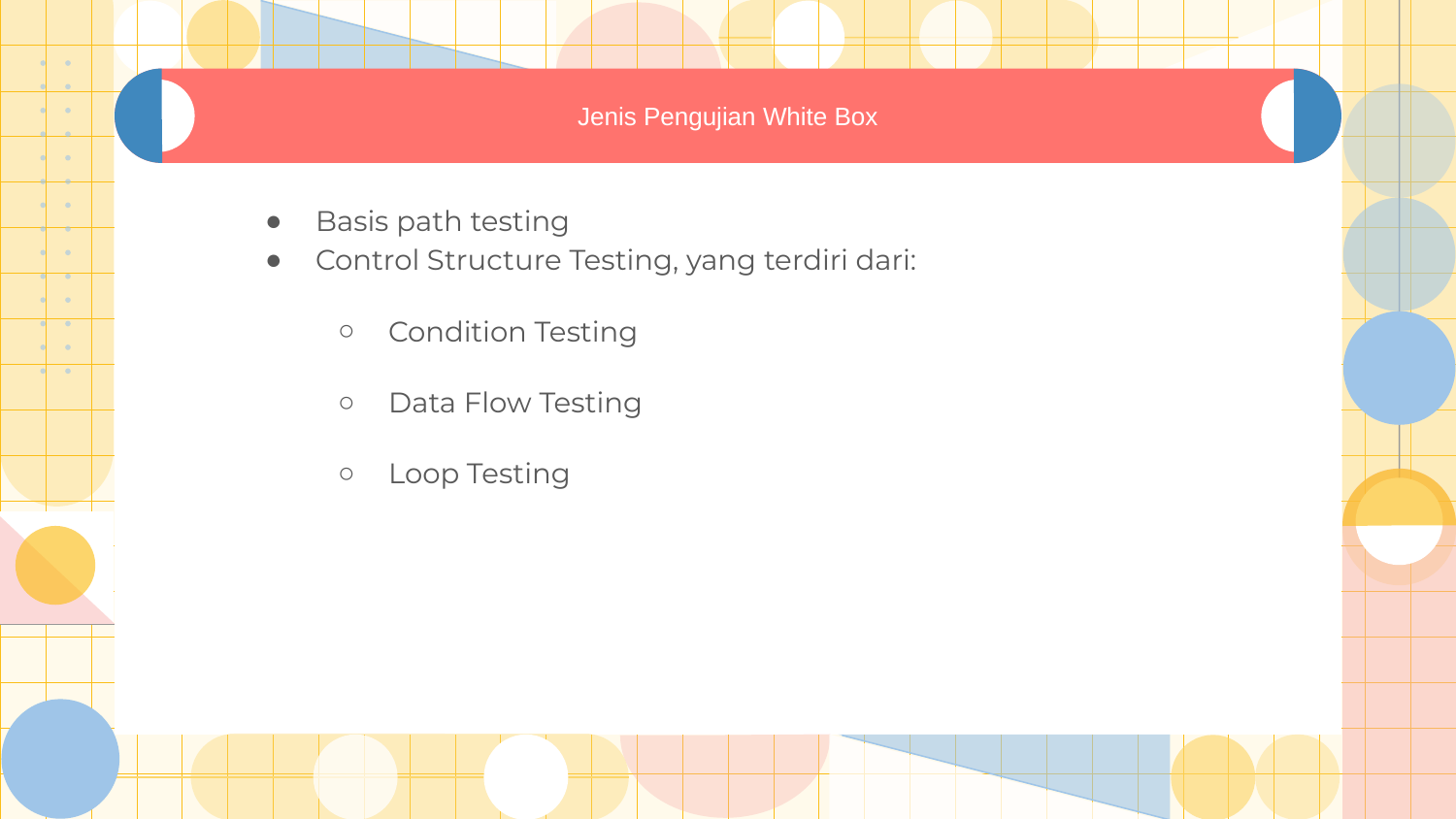

# Jenis Pengujian White Box
Basis path testing
Control Structure Testing, yang terdiri dari:
Condition Testing
Data Flow Testing
Loop Testing